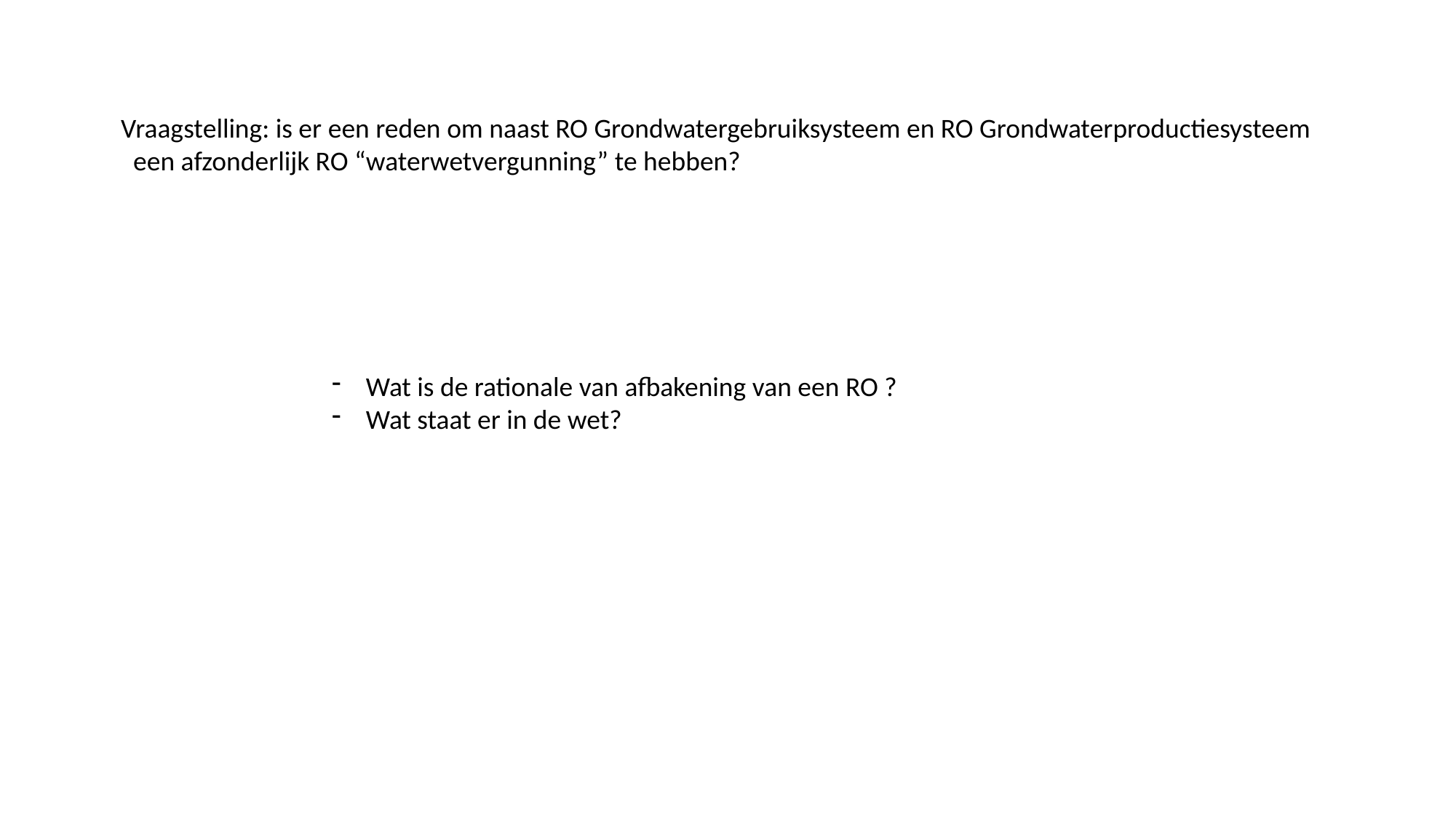

Vraagstelling: is er een reden om naast RO Grondwatergebruiksysteem en RO Grondwaterproductiesysteem
  een afzonderlijk RO “waterwetvergunning” te hebben?
Wat is de rationale van afbakening van een RO ?
Wat staat er in de wet?